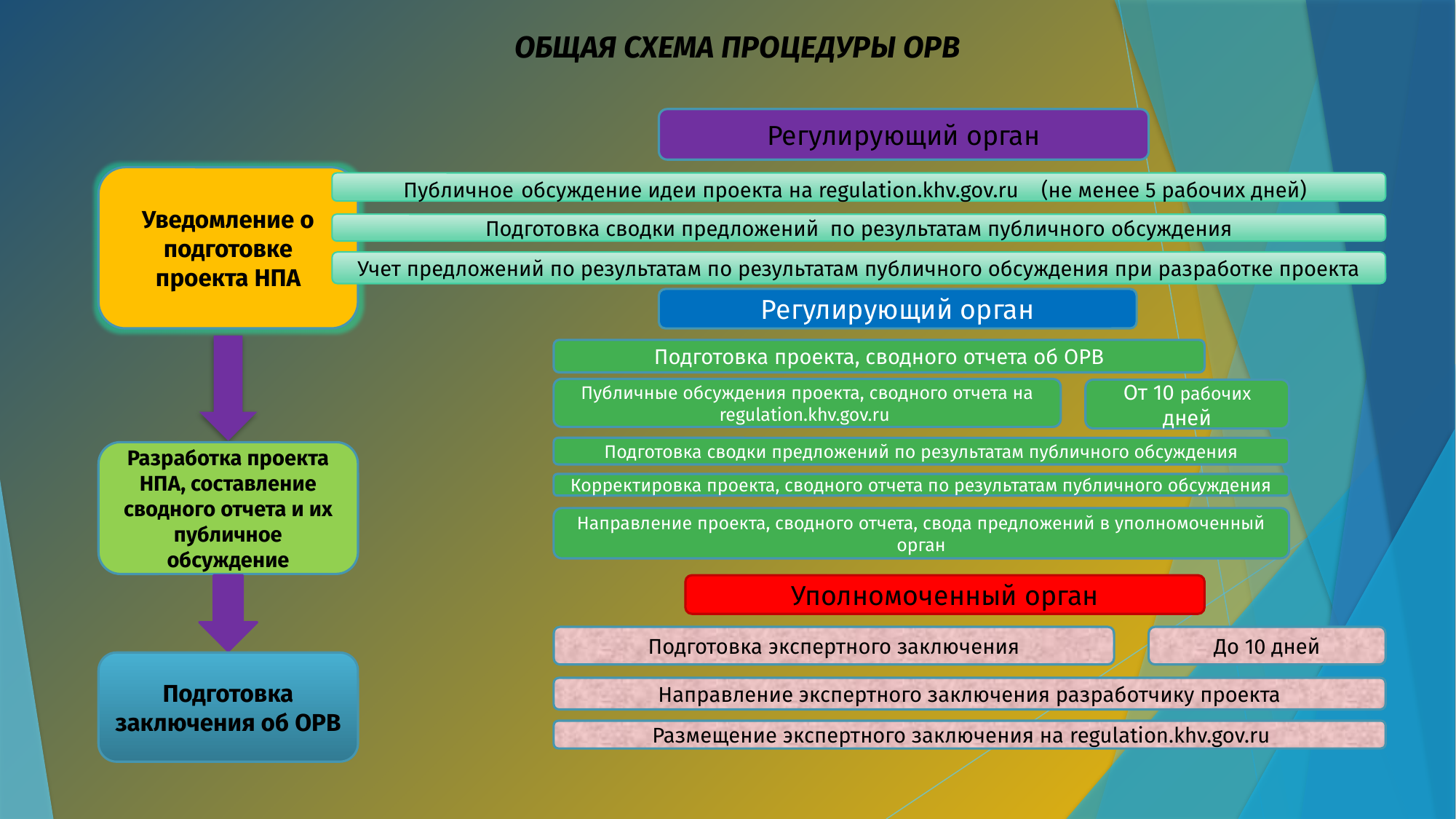

ОБЩАЯ СХЕМА ПРОЦЕДУРЫ ОРВ
Регулирующий орган
Уведомление о подготовке проекта НПА
Публичное обсуждение идеи проекта на regulation.khv.gov.ru    (не менее 5 рабочих дней)
Подготовка сводки предложений  по результатам публичного обсуждения
Учет предложений по результатам по результатам публичного обсуждения при разработке проекта
Регулирующий орган

Подготовка проекта, сводного отчета об ОРВ
Публичные обсуждения проекта, сводного отчета на regulation.khv.gov.ru
От 10 рабочих дней
Подготовка сводки предложений по результатам публичного обсуждения
Разработка проекта НПА, составление сводного отчета и их публичное обсуждение
Корректировка проекта, сводного отчета по результатам публичного обсуждения
Направление проекта, сводного отчета, свода предложений в уполномоченный орган

Уполномоченный орган
Подготовка экспертного заключения
До 10 дней
Подготовка заключения об ОРВ
Направление экспертного заключения разработчику проекта
Размещение экспертного заключения на regulation.khv.gov.ru